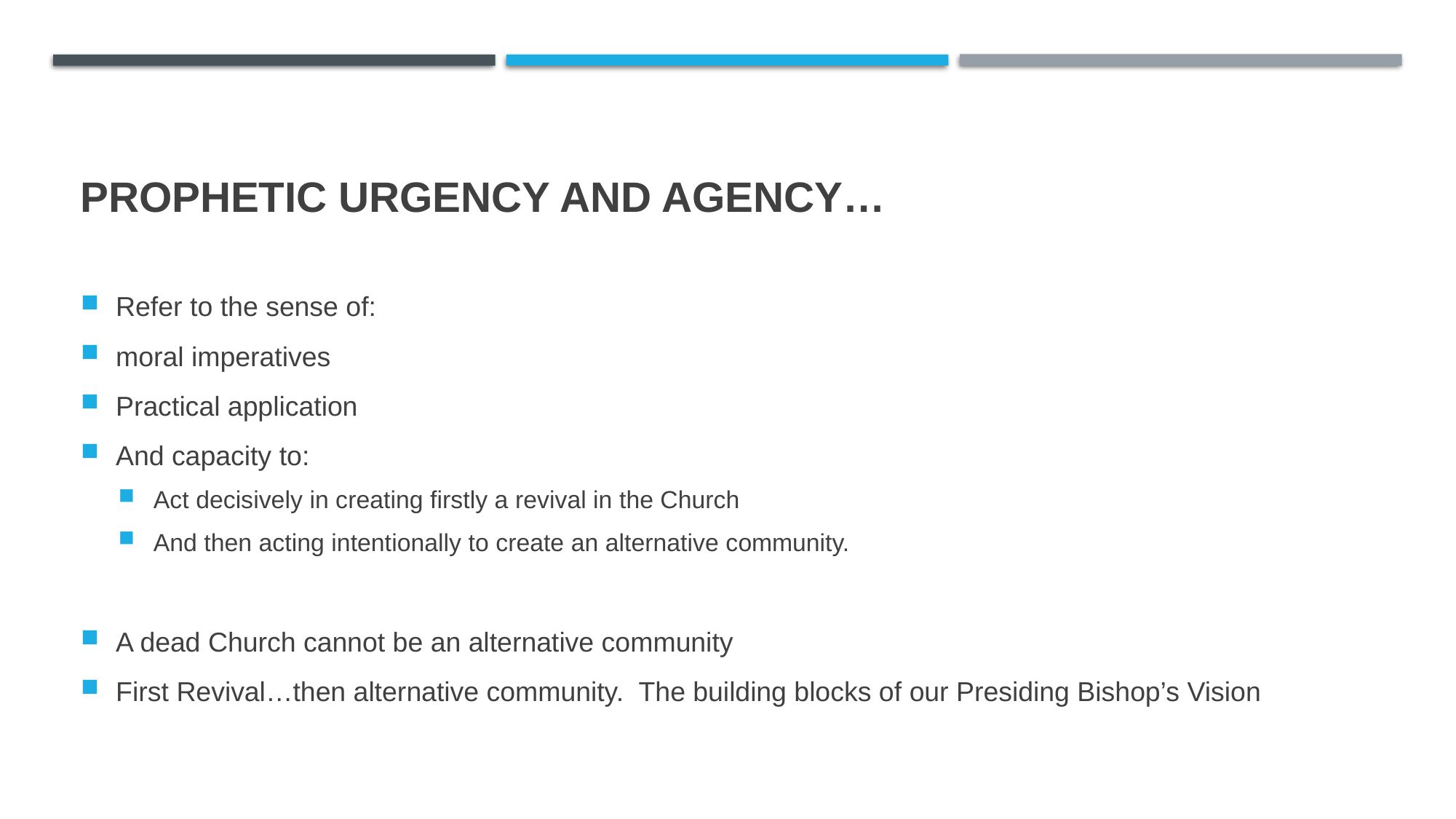

# Prophetic Urgency and Agency…
Refer to the sense of:
moral imperatives
Practical application
And capacity to:
Act decisively in creating firstly a revival in the Church
And then acting intentionally to create an alternative community.

A dead Church cannot be an alternative community
First Revival…then alternative community.  The building blocks of our Presiding Bishop’s Vision